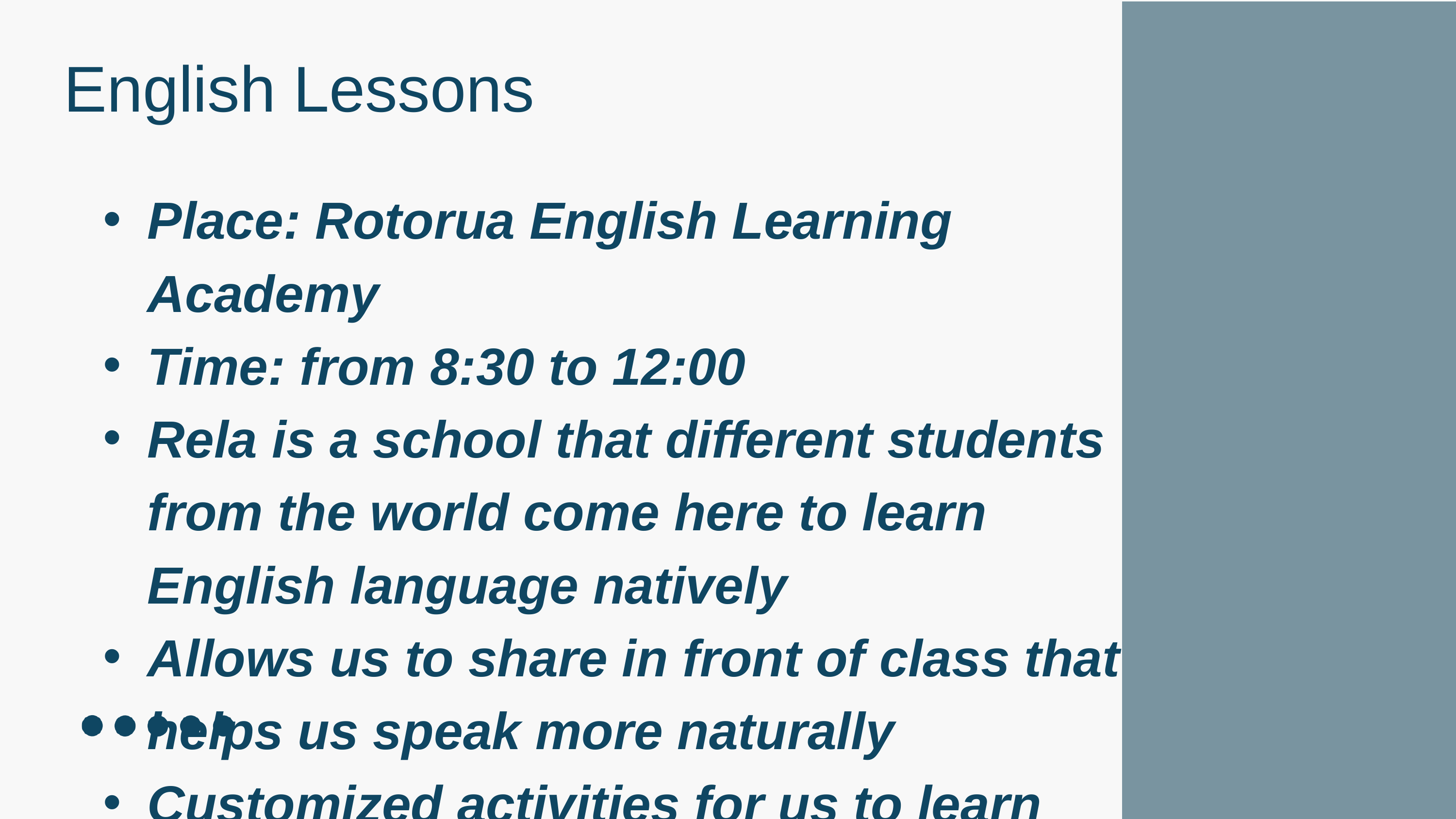

English Lessons
Place: Rotorua English Learning Academy
Time: from 8:30 to 12:00
Rela is a school that different students from the world come here to learn English language natively
Allows us to share in front of class that helps us speak more naturally
Customized activities for us to learn English well